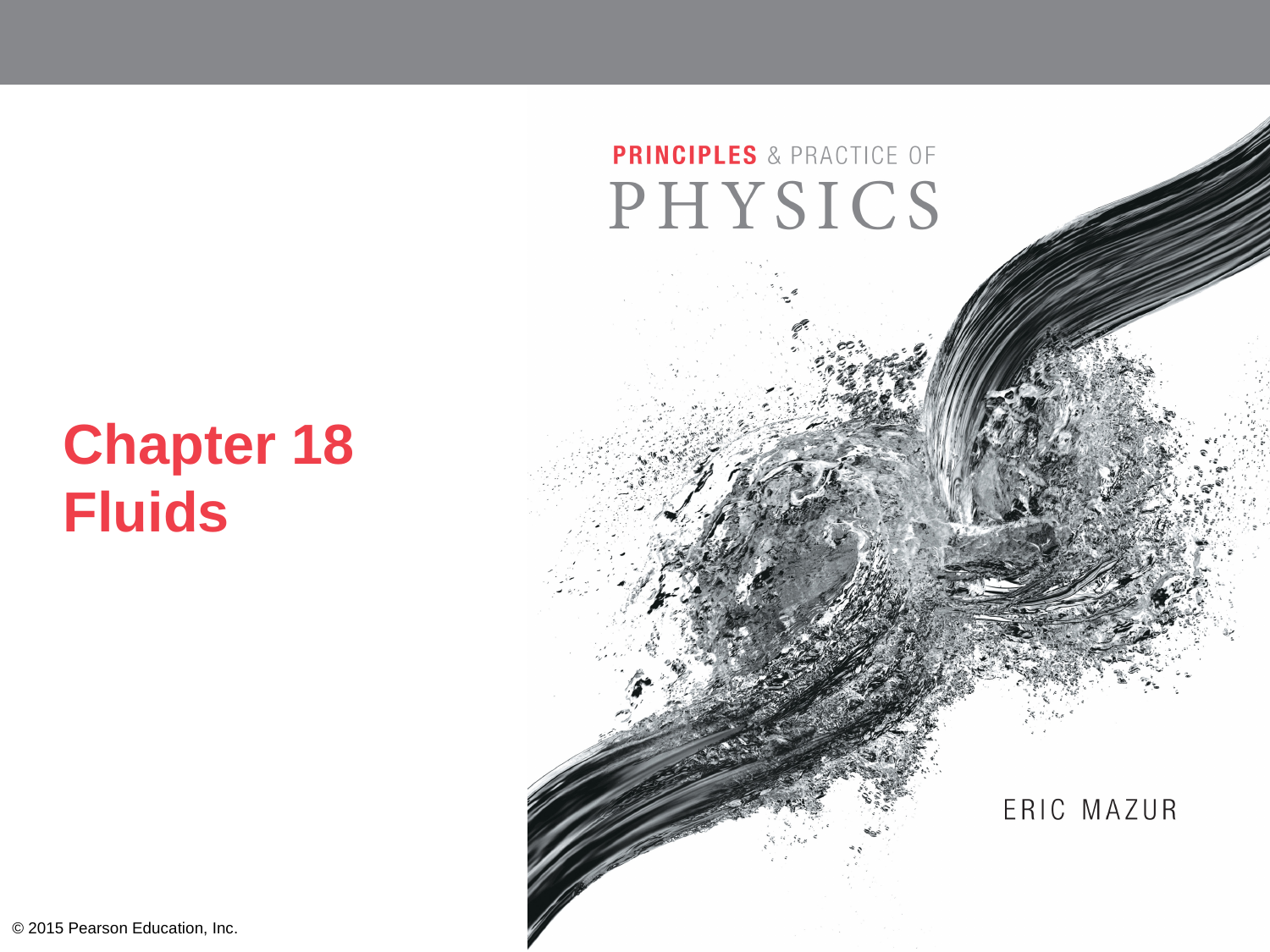

# Chapter 18 Fluids
© 2015 Pearson Education, Inc.